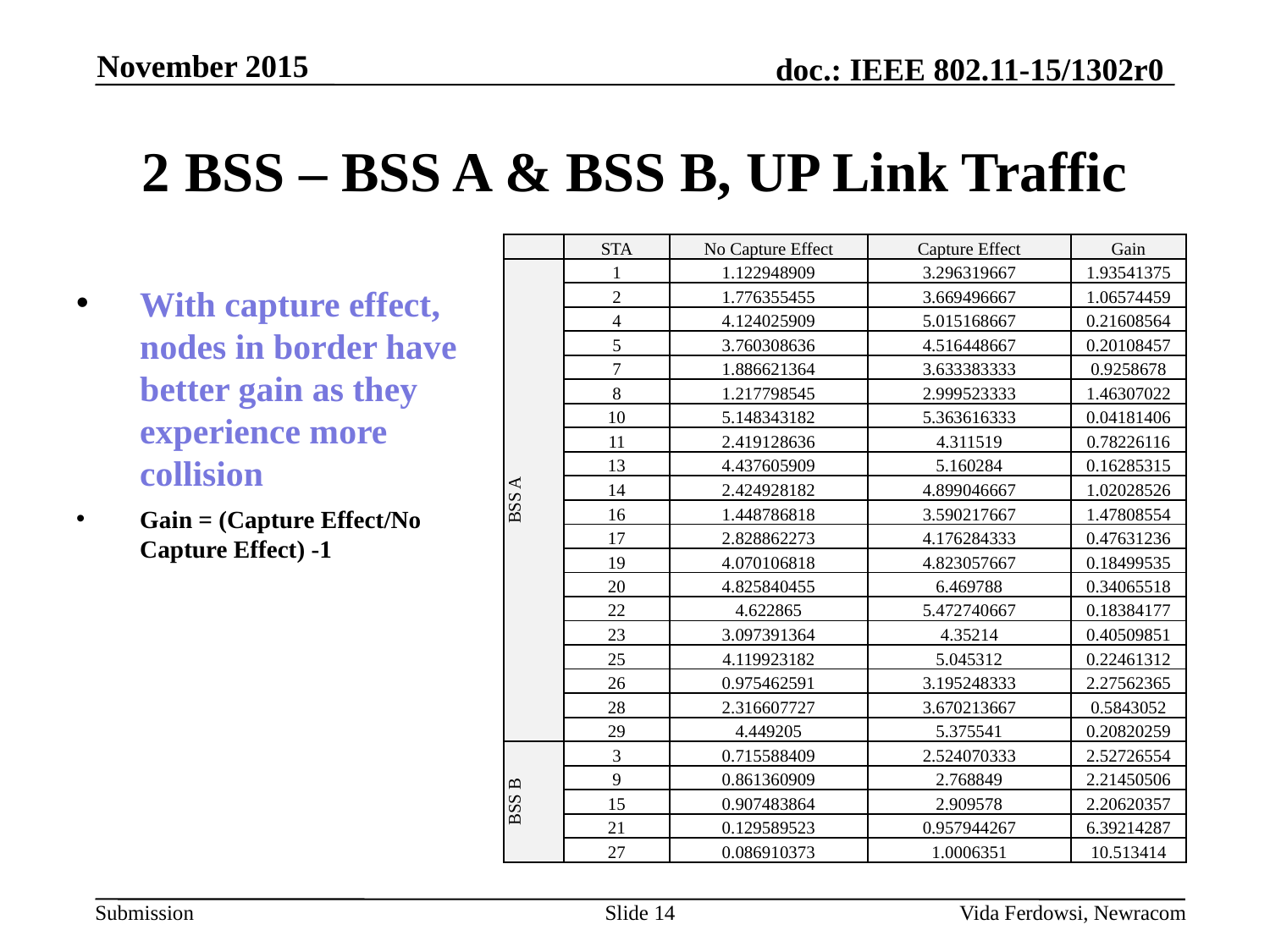

November 2015
# 2 BSS – BSS A & BSS B, UP Link Traffic
|  | STA | No Capture Effect | Capture Effect | Gain |
| --- | --- | --- | --- | --- |
| BSS A | 1 | 1.122948909 | 3.296319667 | 1.93541375 |
|  | 2 | 1.776355455 | 3.669496667 | 1.06574459 |
|  | 4 | 4.124025909 | 5.015168667 | 0.21608564 |
|  | 5 | 3.760308636 | 4.516448667 | 0.20108457 |
|  | 7 | 1.886621364 | 3.633383333 | 0.9258678 |
|  | 8 | 1.217798545 | 2.999523333 | 1.46307022 |
|  | 10 | 5.148343182 | 5.363616333 | 0.04181406 |
|  | 11 | 2.419128636 | 4.311519 | 0.78226116 |
|  | 13 | 4.437605909 | 5.160284 | 0.16285315 |
|  | 14 | 2.424928182 | 4.899046667 | 1.02028526 |
|  | 16 | 1.448786818 | 3.590217667 | 1.47808554 |
|  | 17 | 2.828862273 | 4.176284333 | 0.47631236 |
|  | 19 | 4.070106818 | 4.823057667 | 0.18499535 |
|  | 20 | 4.825840455 | 6.469788 | 0.34065518 |
|  | 22 | 4.622865 | 5.472740667 | 0.18384177 |
|  | 23 | 3.097391364 | 4.35214 | 0.40509851 |
|  | 25 | 4.119923182 | 5.045312 | 0.22461312 |
|  | 26 | 0.975462591 | 3.195248333 | 2.27562365 |
|  | 28 | 2.316607727 | 3.670213667 | 0.5843052 |
|  | 29 | 4.449205 | 5.375541 | 0.20820259 |
| BSS B | 3 | 0.715588409 | 2.524070333 | 2.52726554 |
|  | 9 | 0.861360909 | 2.768849 | 2.21450506 |
|  | 15 | 0.907483864 | 2.909578 | 2.20620357 |
|  | 21 | 0.129589523 | 0.957944267 | 6.39214287 |
|  | 27 | 0.086910373 | 1.0006351 | 10.513414 |
With capture effect, nodes in border have better gain as they experience more collision
Gain = (Capture Effect/No Capture Effect) -1

Slide 14
Vida Ferdowsi, Newracom